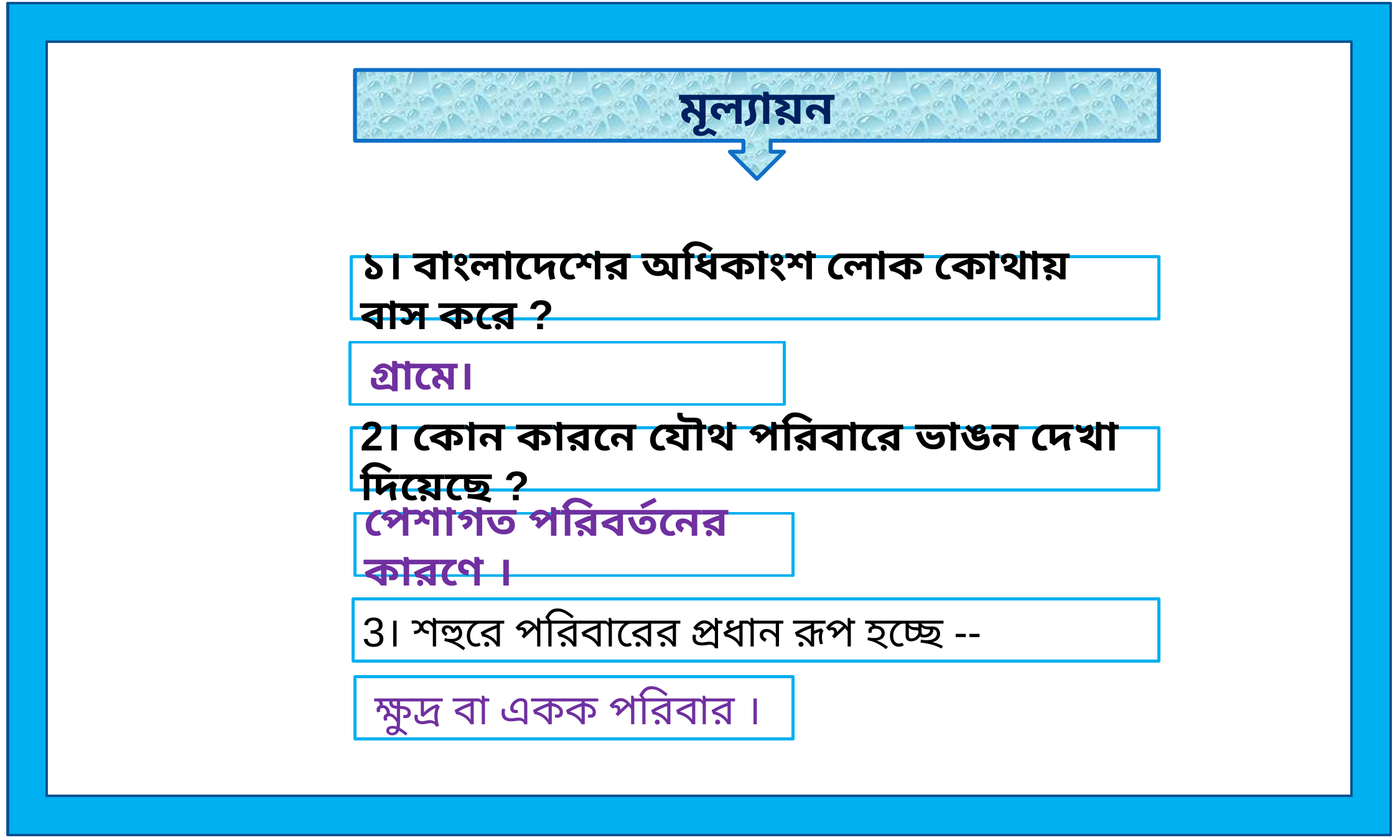

মূল্যায়ন
১। বাংলাদেশের অধিকাংশ লোক কোথায়  বাস করে ?
 গ্রামে।
2। কোন কারনে যৌথ পরিবারে ভাঙন দেখা দিয়েছে ?
পেশাগত পরিবর্তনের কারণে ।
3। শহুরে পরিবারের প্রধান রূপ হচ্ছে --
 ক্ষুদ্র বা একক পরিবার ।